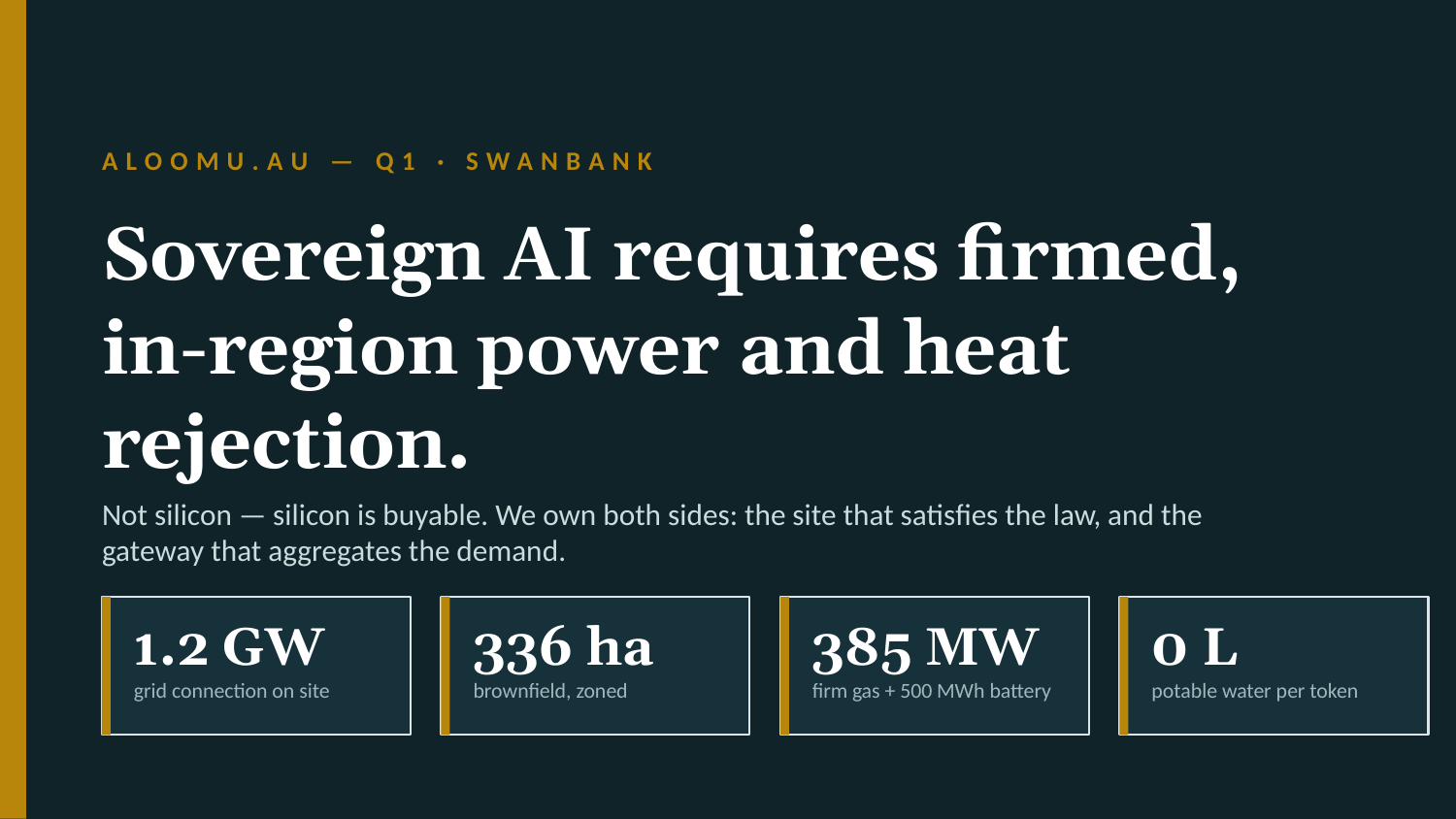

ALOOMU.AU — Q1 · SWANBANK
Sovereign AI requires firmed,
in-region power and heat rejection.
Not silicon — silicon is buyable. We own both sides: the site that satisfies the law, and the gateway that aggregates the demand.

1.2 GW
336 ha
385 MW
0 L
grid connection on site
brownfield, zoned
firm gas + 500 MWh battery
potable water per token